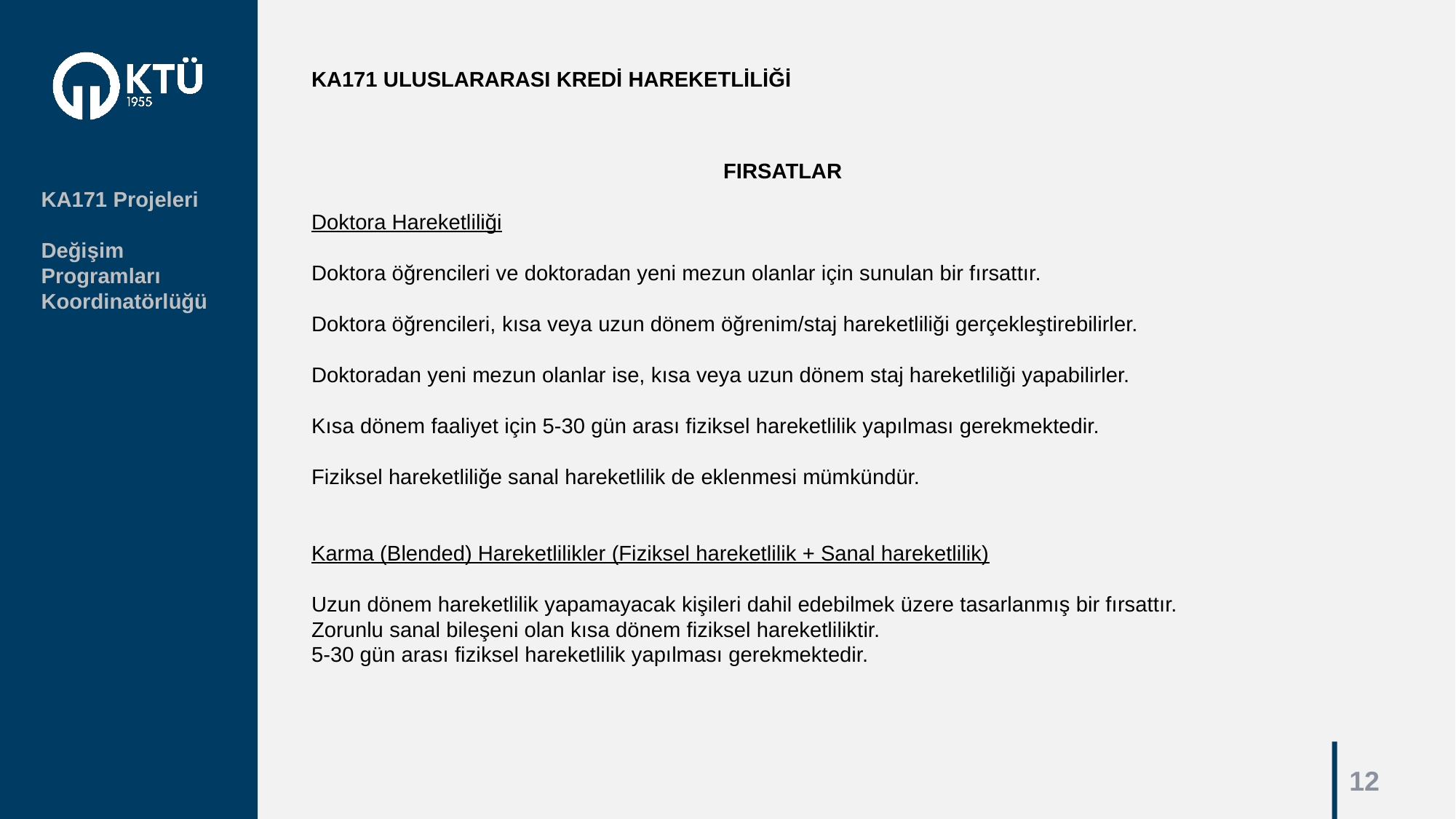

KA171 ULUSLARARASI KREDİ HAREKETLİLİĞİ

FIRSATLAR

Doktora Hareketliliği

Doktora öğrencileri ve doktoradan yeni mezun olanlar için sunulan bir fırsattır.

Doktora öğrencileri, kısa veya uzun dönem öğrenim/staj hareketliliği gerçekleştirebilirler.

Doktoradan yeni mezun olanlar ise, kısa veya uzun dönem staj hareketliliği yapabilirler.

Kısa dönem faaliyet için 5-30 gün arası fiziksel hareketlilik yapılması gerekmektedir.

Fiziksel hareketliliğe sanal hareketlilik de eklenmesi mümkündür.

Karma (Blended) Hareketlilikler (Fiziksel hareketlilik + Sanal hareketlilik)

Uzun dönem hareketlilik yapamayacak kişileri dahil edebilmek üzere tasarlanmış bir fırsattır.
Zorunlu sanal bileşeni olan kısa dönem fiziksel hareketliliktir.
5-30 gün arası fiziksel hareketlilik yapılması gerekmektedir.

KA171 Projeleri

Değişim Programları Koordinatörlüğü

12